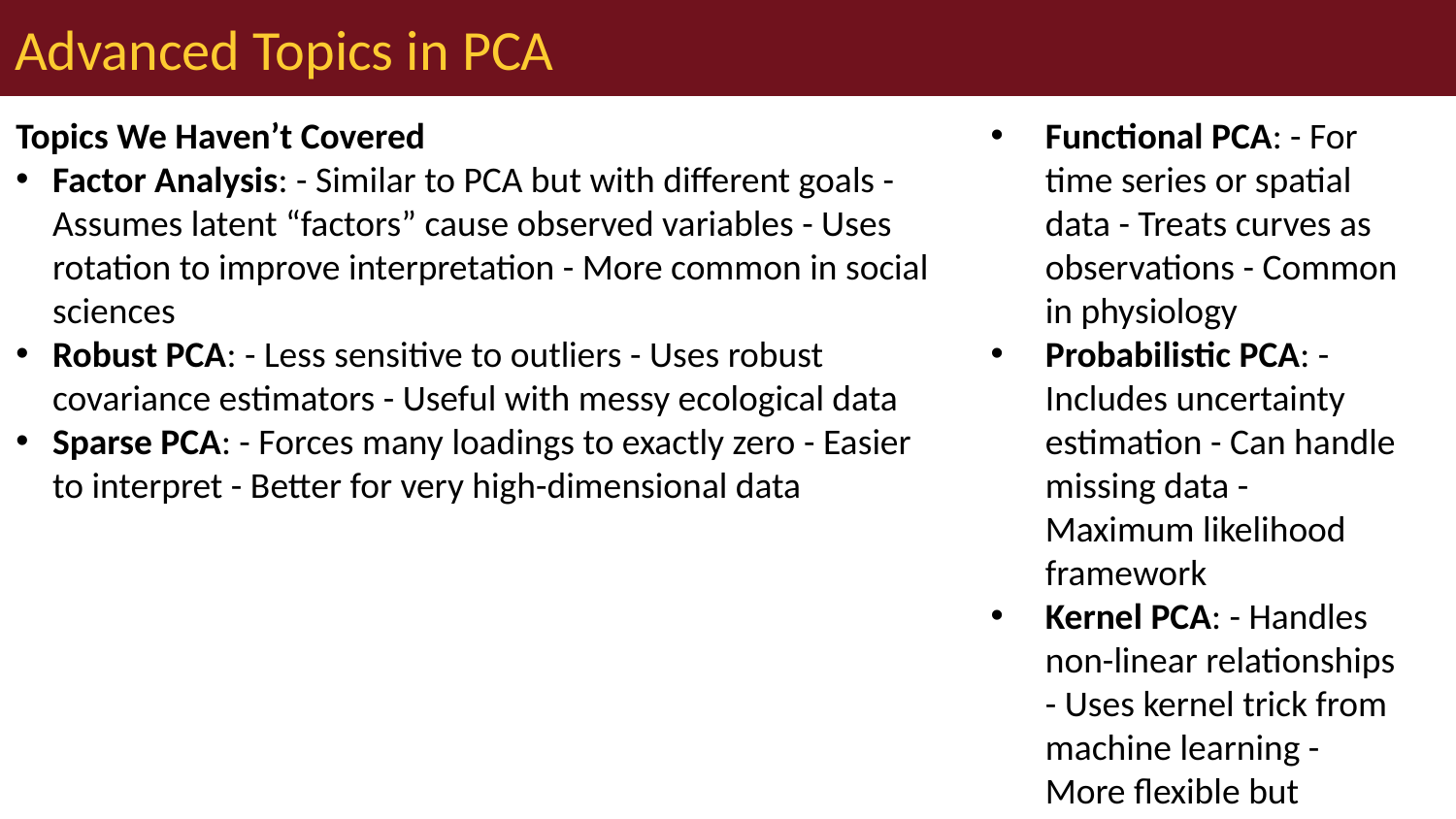

# Advanced Topics in PCA
Topics We Haven’t Covered
Factor Analysis: - Similar to PCA but with different goals - Assumes latent “factors” cause observed variables - Uses rotation to improve interpretation - More common in social sciences
Robust PCA: - Less sensitive to outliers - Uses robust covariance estimators - Useful with messy ecological data
Sparse PCA: - Forces many loadings to exactly zero - Easier to interpret - Better for very high-dimensional data
Functional PCA: - For time series or spatial data - Treats curves as observations - Common in physiology
Probabilistic PCA: - Includes uncertainty estimation - Can handle missing data - Maximum likelihood framework
Kernel PCA: - Handles non-linear relationships - Uses kernel trick from machine learning - More flexible but harder to interpret
These are beyond our scope but worth knowing exist!